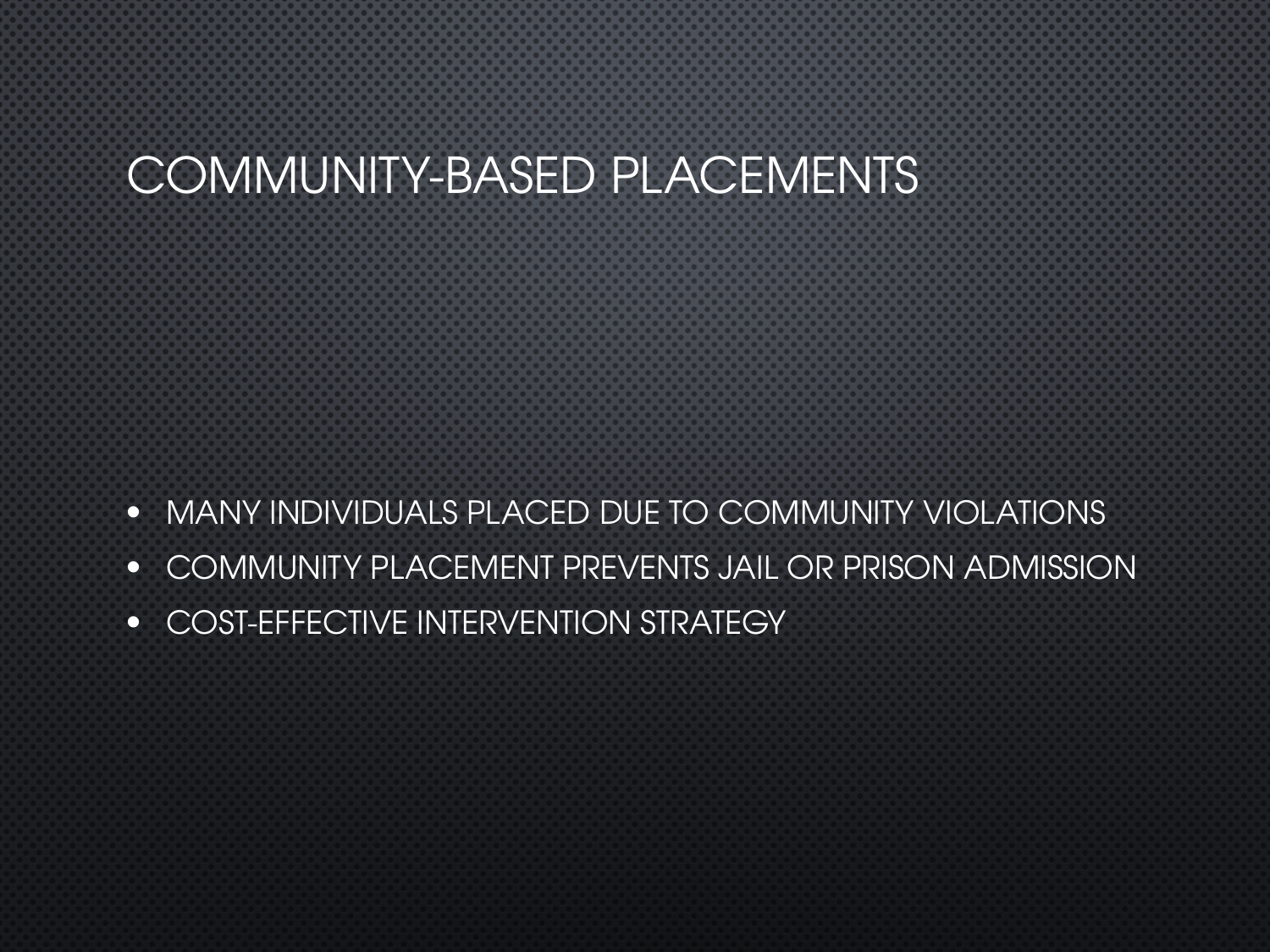

# Community-Based Placements
Many individuals placed due to community violations
Community placement prevents jail or prison admission
Cost-effective intervention strategy